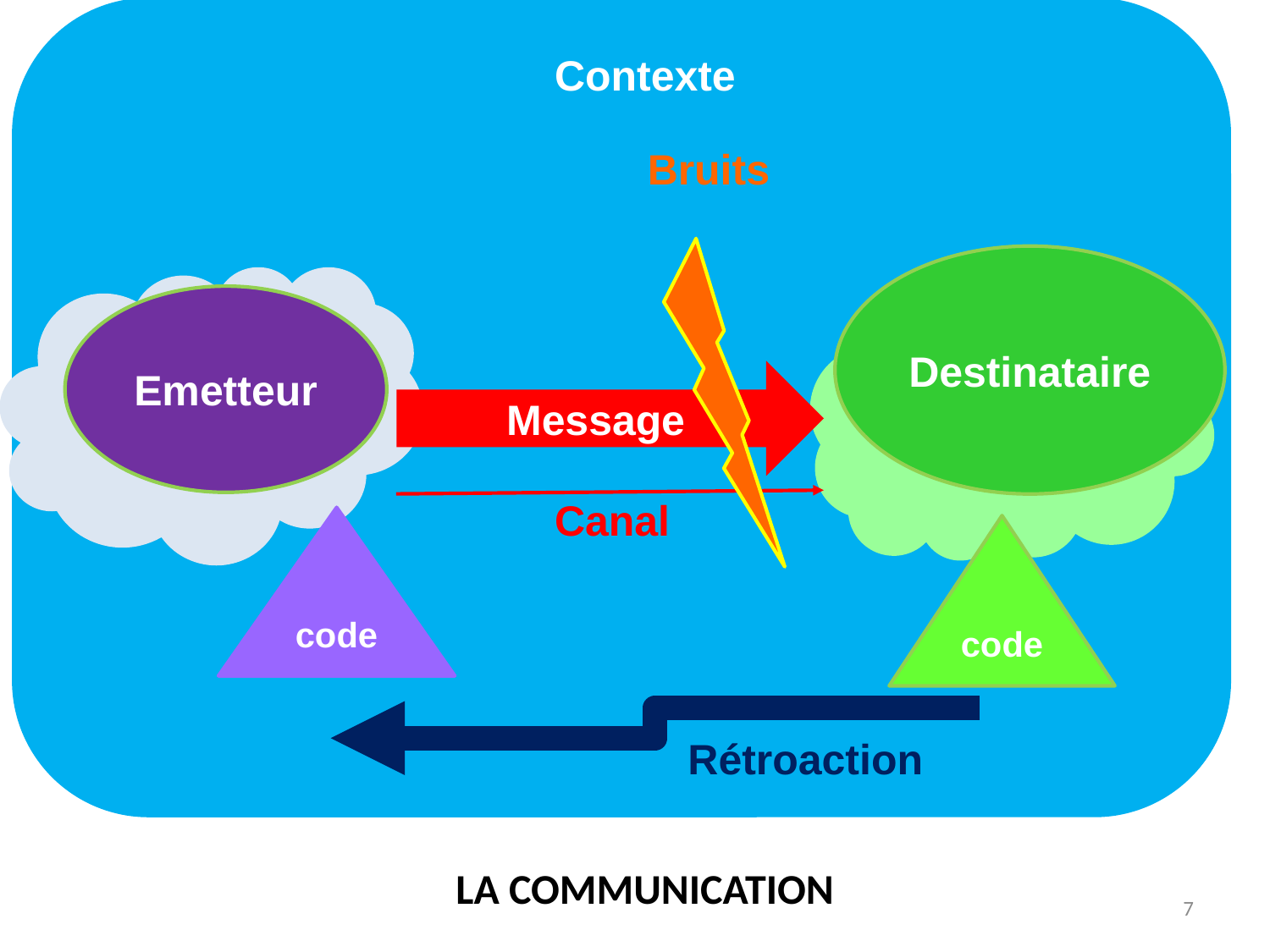

Contexte
Bruits

Destinataire

Emetteur
Message
Canal

code
code

Rétroaction
LA COMMUNICATION
7